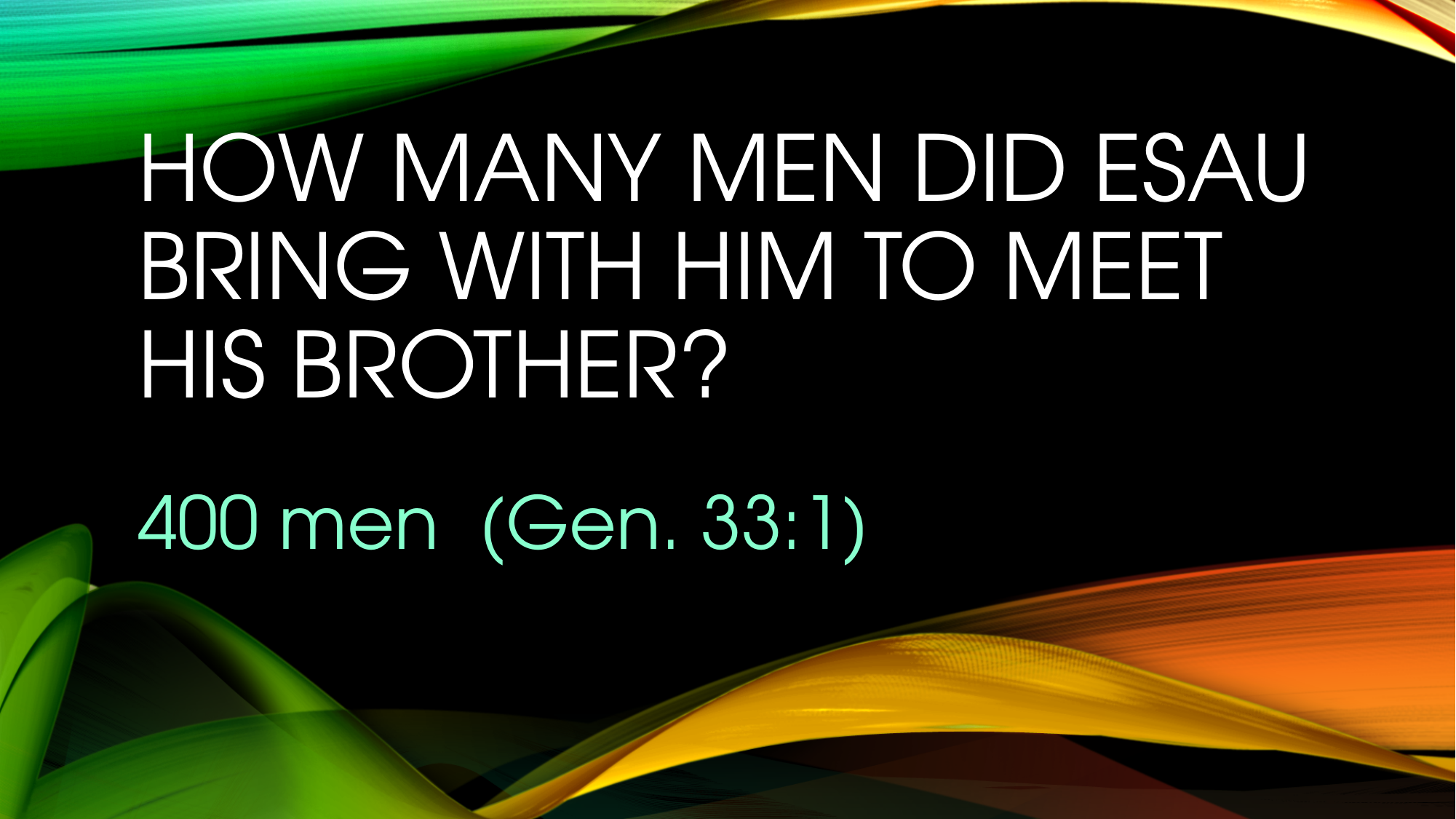

# How many men did Esau bring with him to meet his brother?
400 men  (Gen. 33:1)